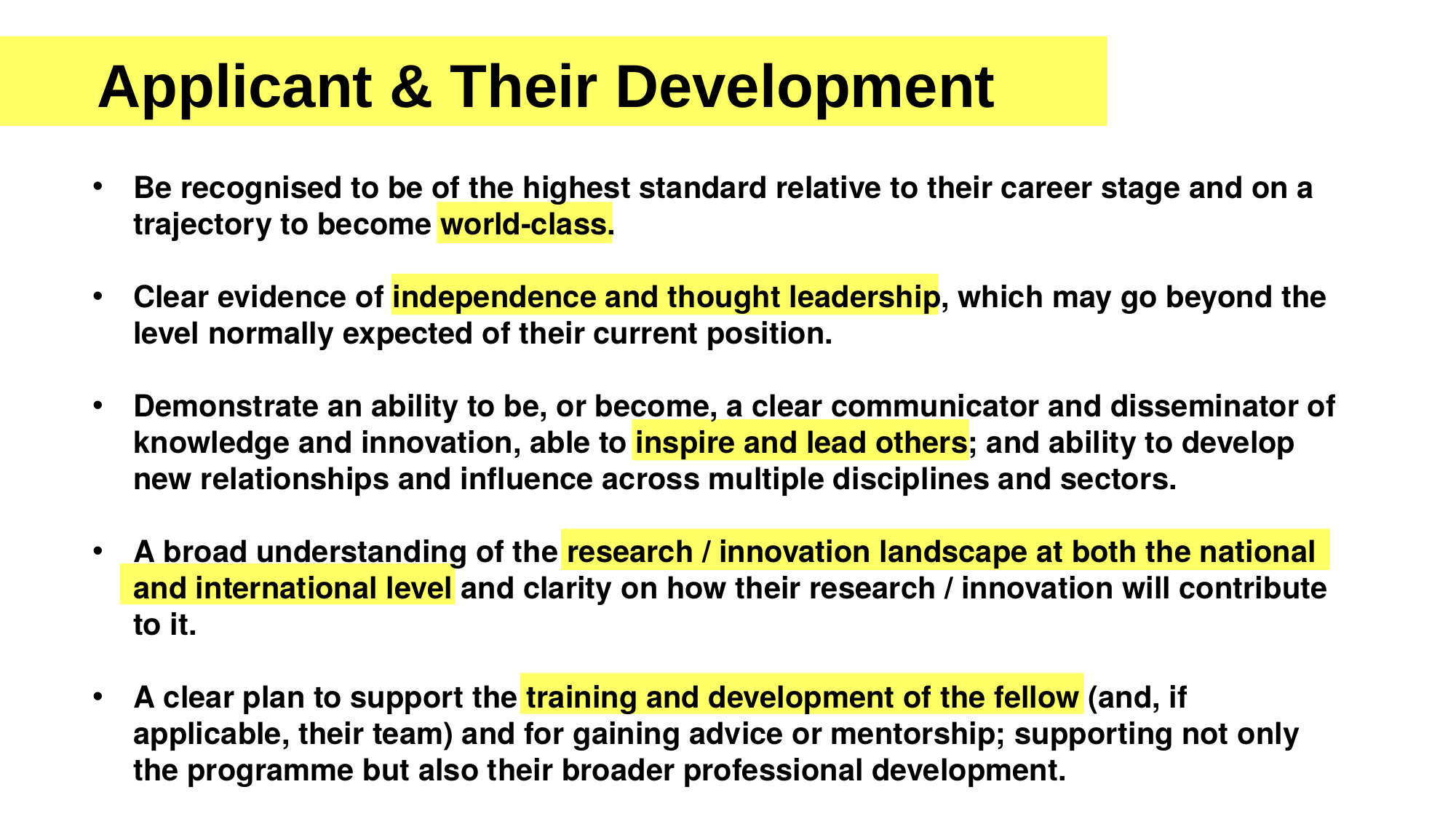

Applicant & Their Development
Be recognised to be of the highest standard relative to their career stage and on a trajectory to become world-class.

Clear evidence of independence and thought leadership, which may go beyond the level normally expected of their current position.

Demonstrate an ability to be, or become, a clear communicator and disseminator of knowledge and innovation, able to inspire and lead others; and ability to develop new relationships and influence across multiple disciplines and sectors.

A broad understanding of the research / innovation landscape at both the national and international level and clarity on how their research / innovation will contribute to it.

A clear plan to support the training and development of the fellow (and, if applicable, their team) and for gaining advice or mentorship; supporting not only the programme but also their broader professional development.